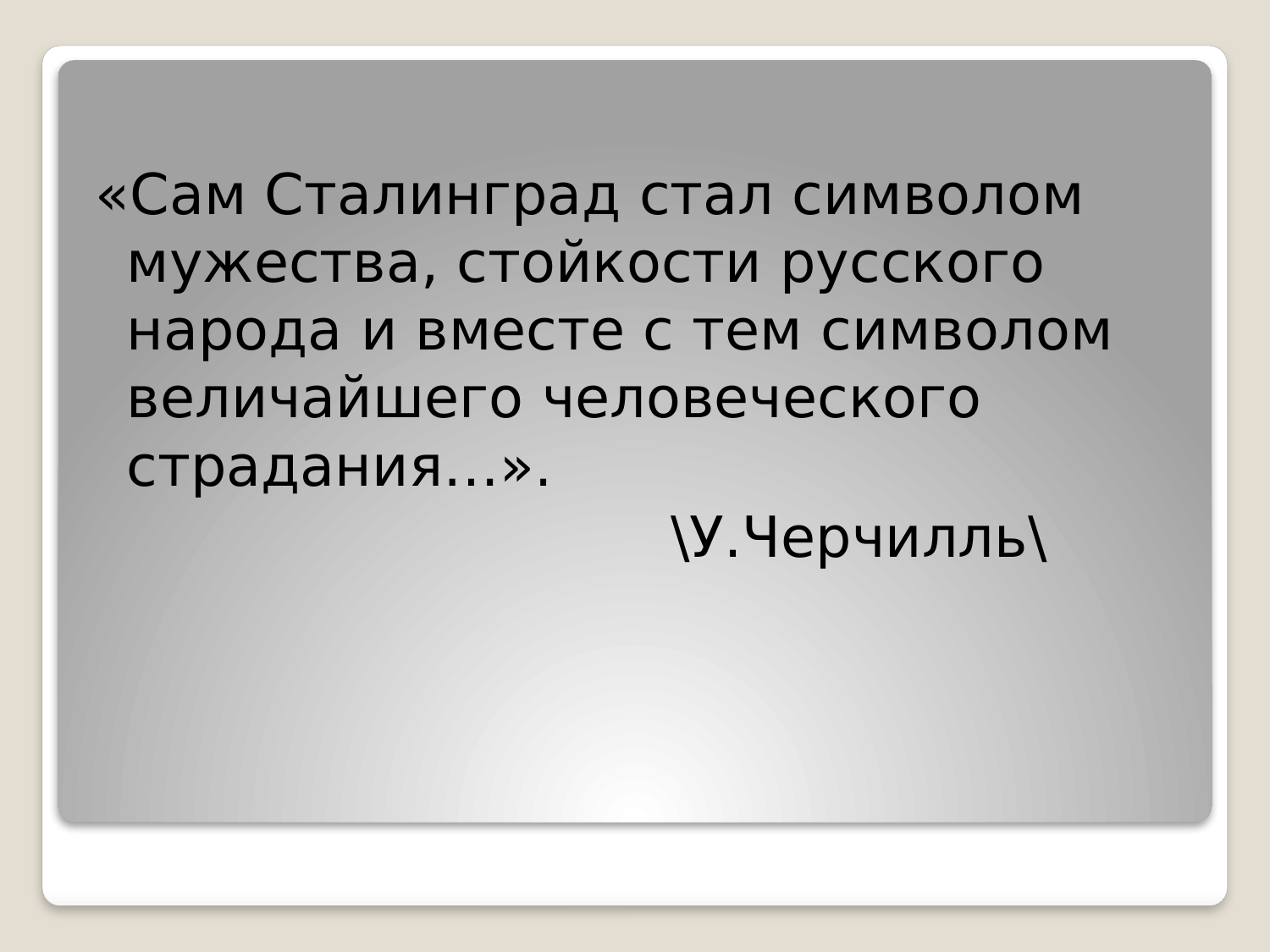

«Сам Сталинград стал символом мужества, стойкости русского народа и вместе с тем символом величайшего человеческого страдания…».
                                \У.Черчилль\